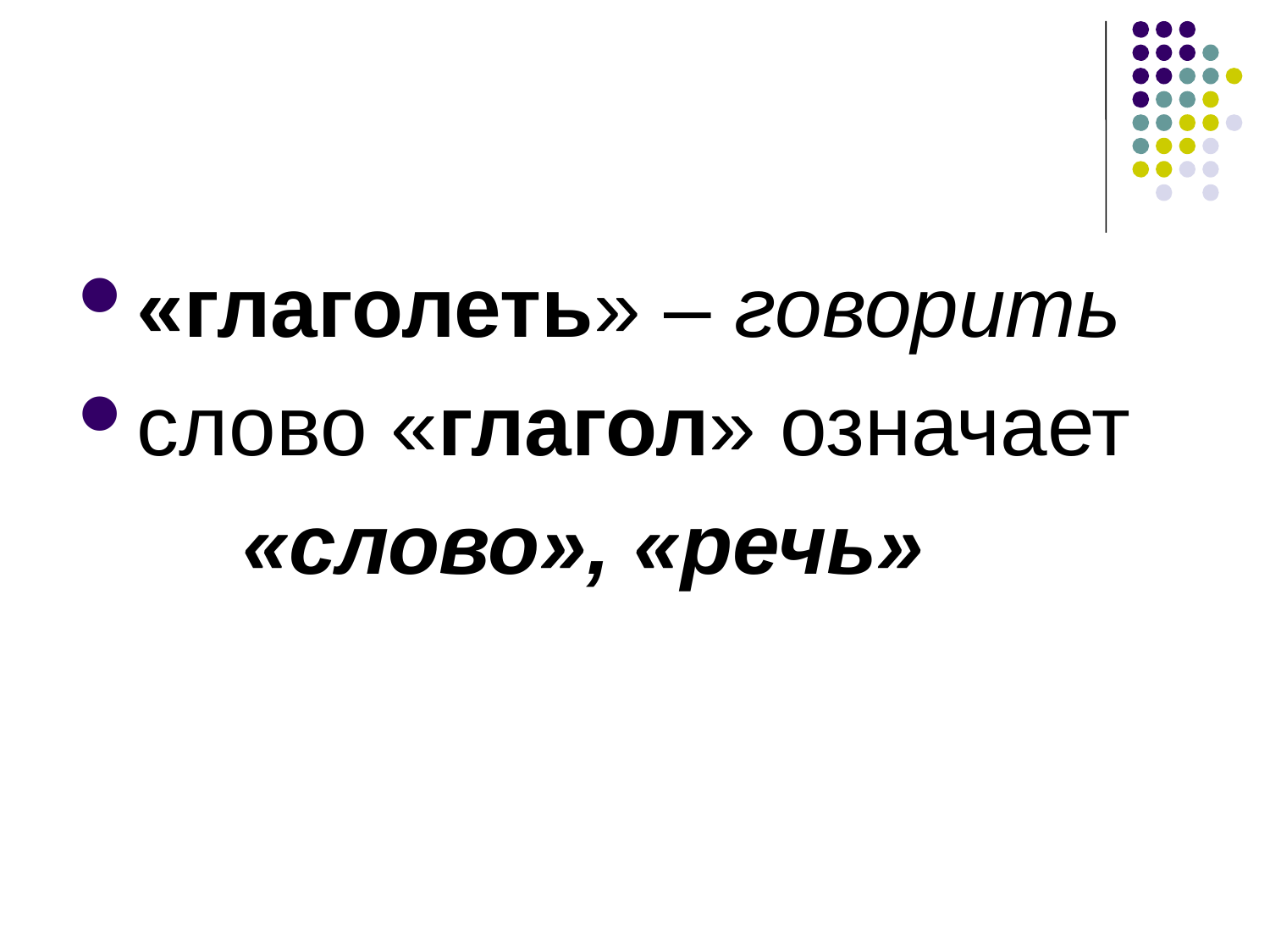

«глаголеть» – говорить
слово «глагол» означает
       «слово», «речь»